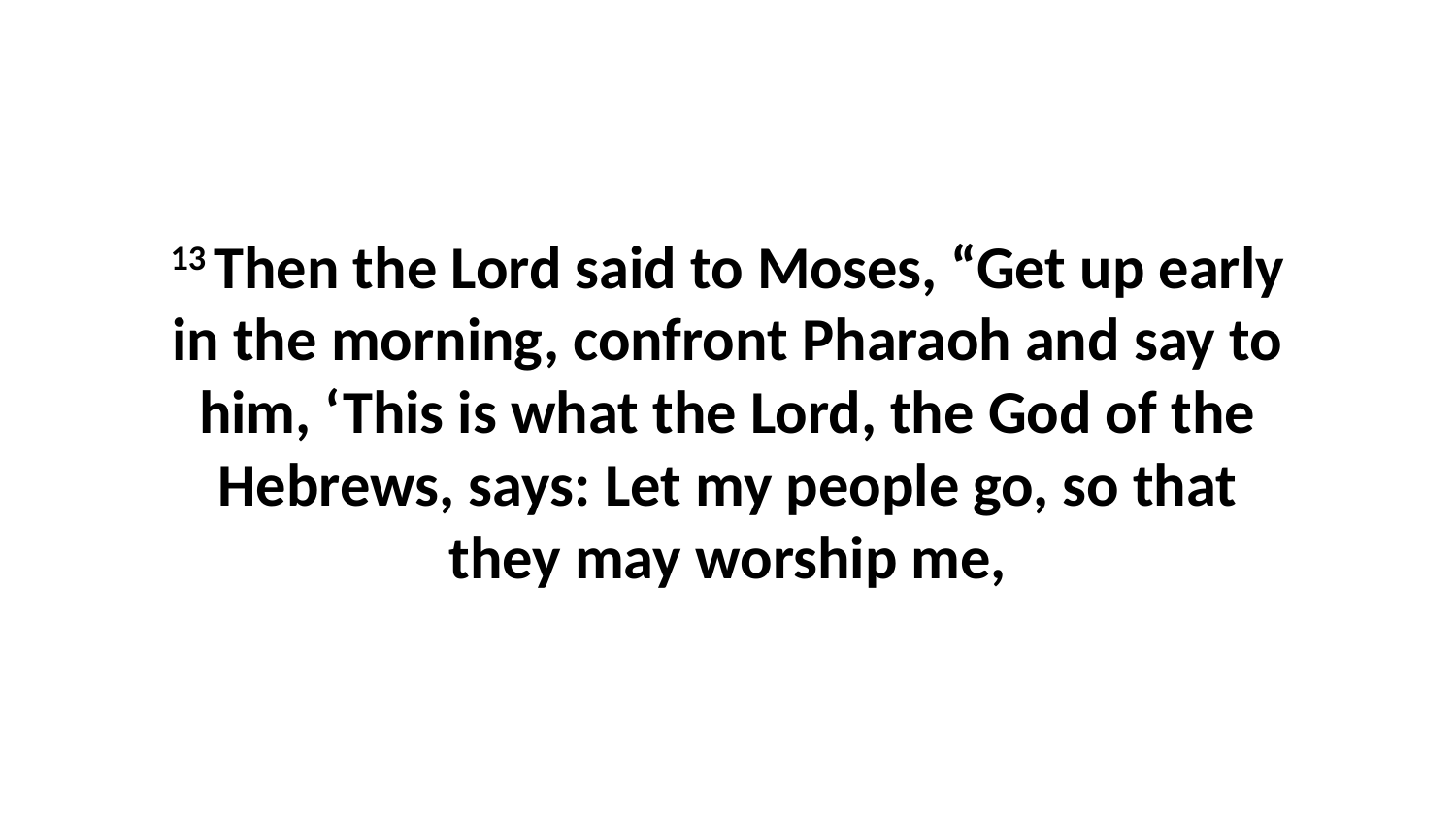

13 Then the Lord said to Moses, “Get up early in the morning, confront Pharaoh and say to him, ‘This is what the Lord, the God of the Hebrews, says: Let my people go, so that they may worship me,